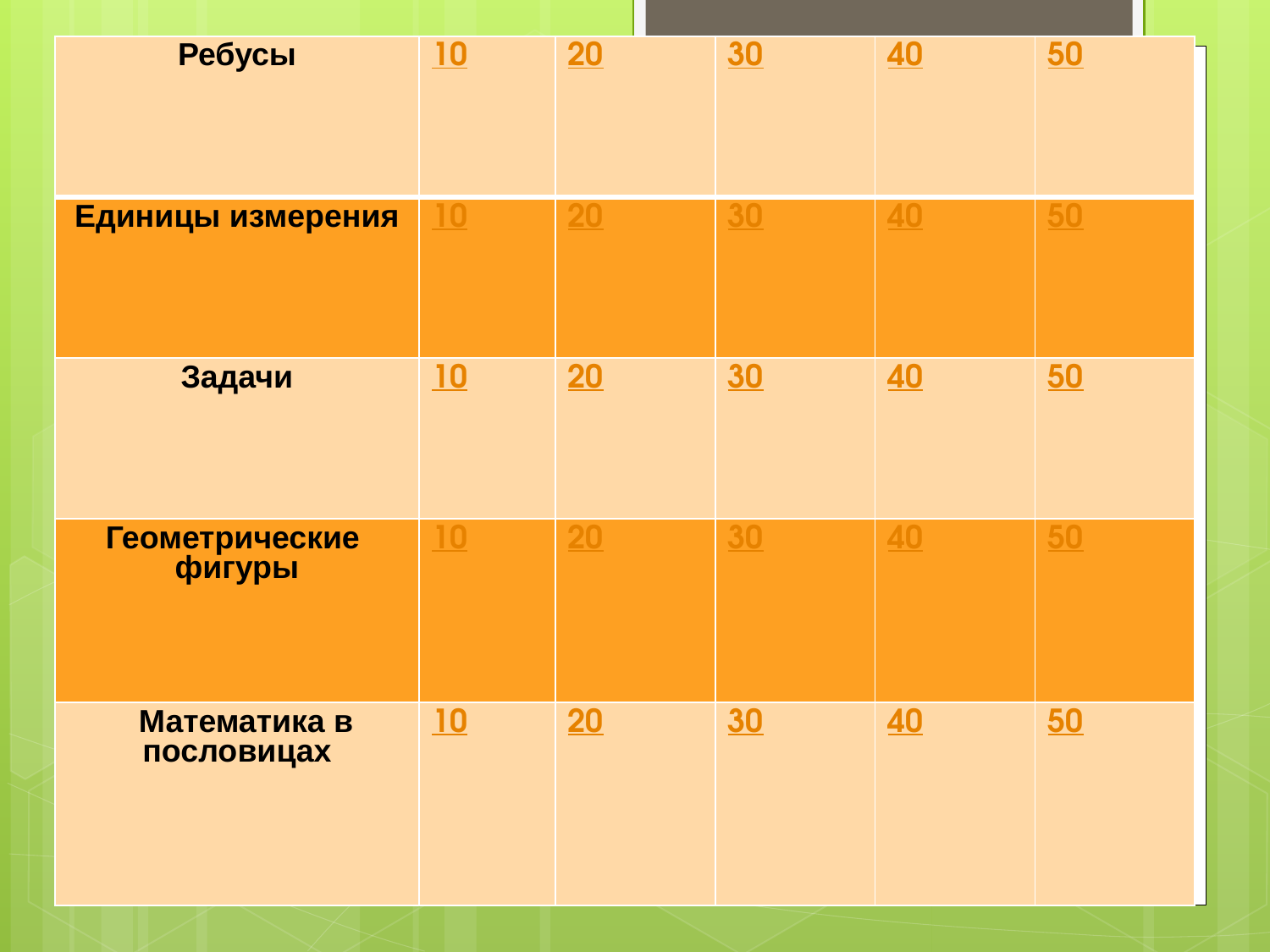

| Ребусы | 10 | 20 | 30 | 40 | 50 |
| --- | --- | --- | --- | --- | --- |
| Единицы измерения | 10 | 20 | 30 | 40 | 50 |
| Задачи | 10 | 20 | 30 | 40 | 50 |
| Геометрические фигуры | 10 | 20 | 30 | 40 | 50 |
| Математика в пословицах | 10 | 20 | 30 | 40 | 50 |
#